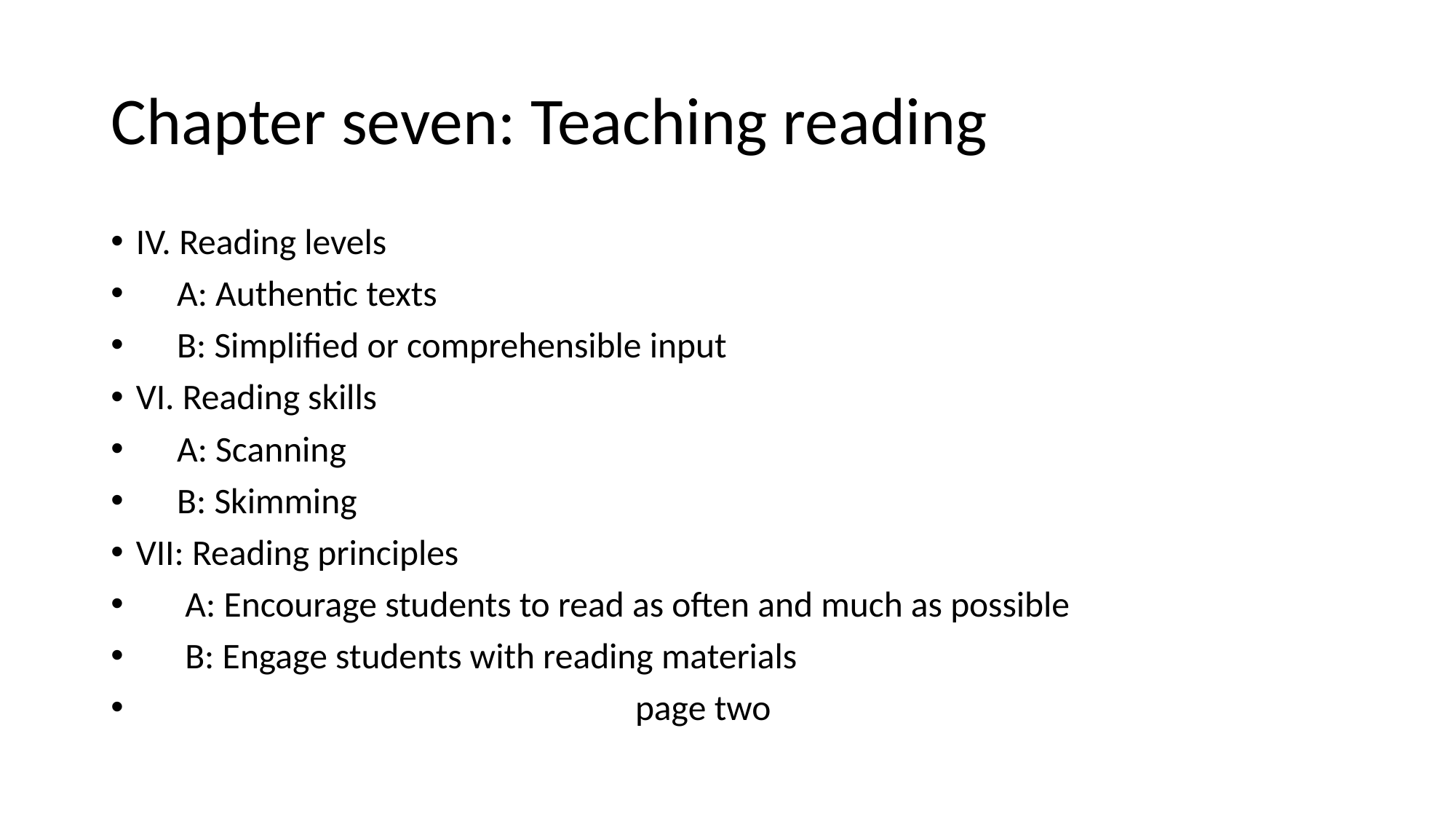

# Chapter seven: Teaching reading
IV. Reading levels
     A: Authentic texts
     B: Simplified or comprehensible input
VI. Reading skills
     A: Scanning
     B: Skimming
VII: Reading principles
      A: Encourage students to read as often and much as possible
      B: Engage students with reading materials
                                                             page two